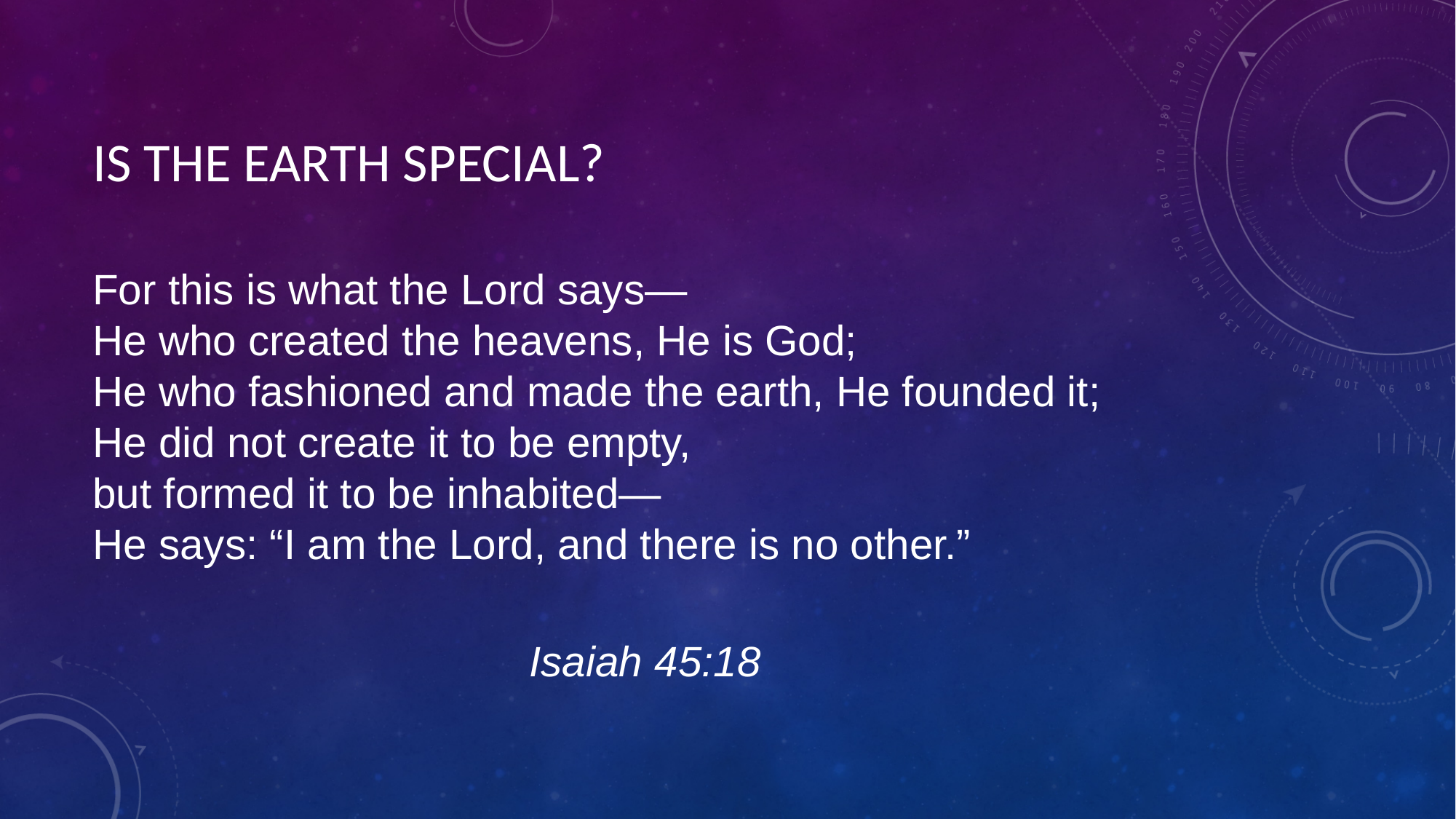

# Is the earth special?
For this is what the Lord says—
He who created the heavens, He is God;
He who fashioned and made the earth, He founded it;
He did not create it to be empty,
but formed it to be inhabited—
He says: “I am the Lord, and there is no other.”
														Isaiah 45:18